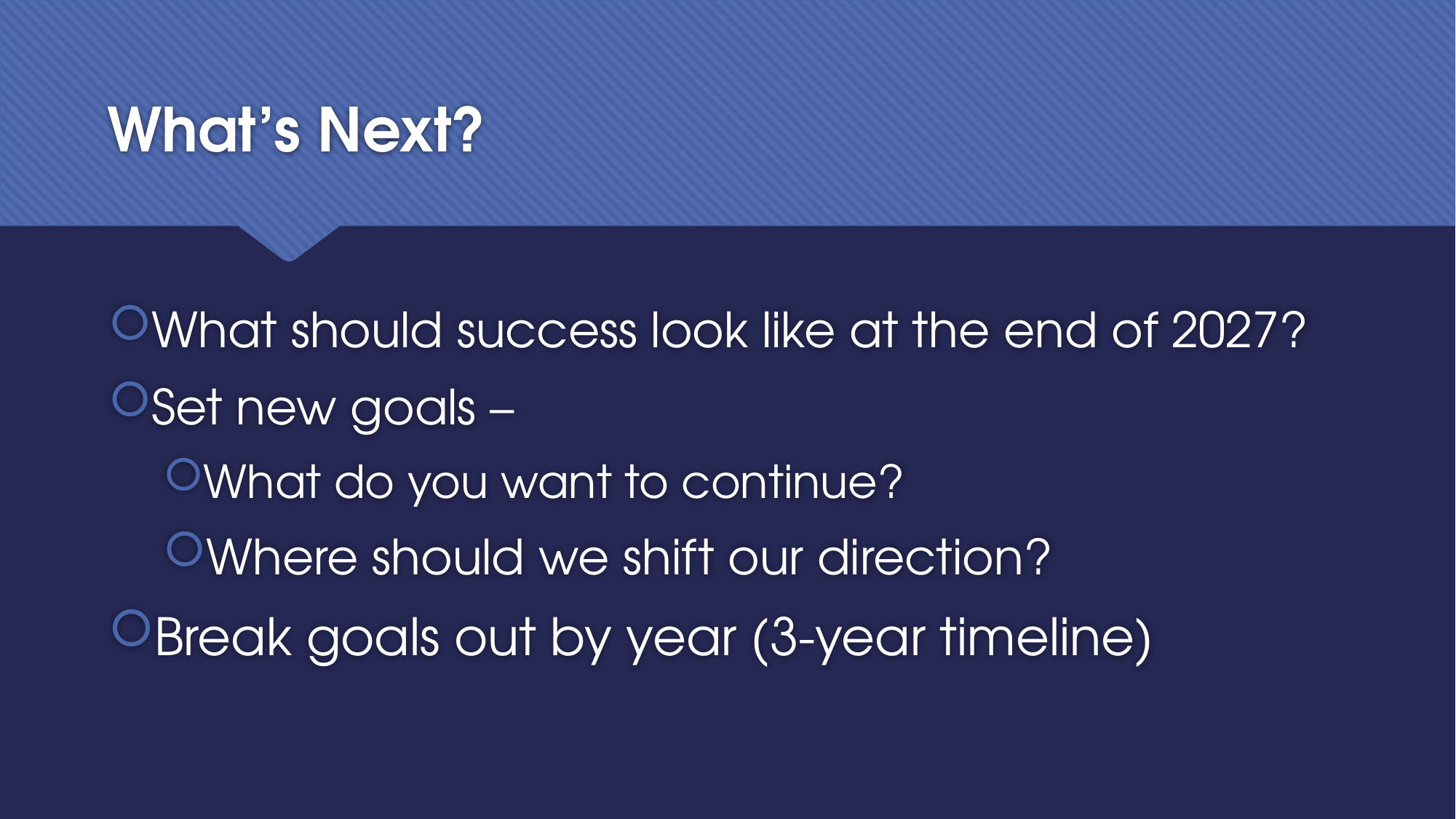

# What’s Next?
What should success look like at the end of 2027?
Set new goals –
What do you want to continue?
Where should we shift our direction?
Break goals out by year (3-year timeline)